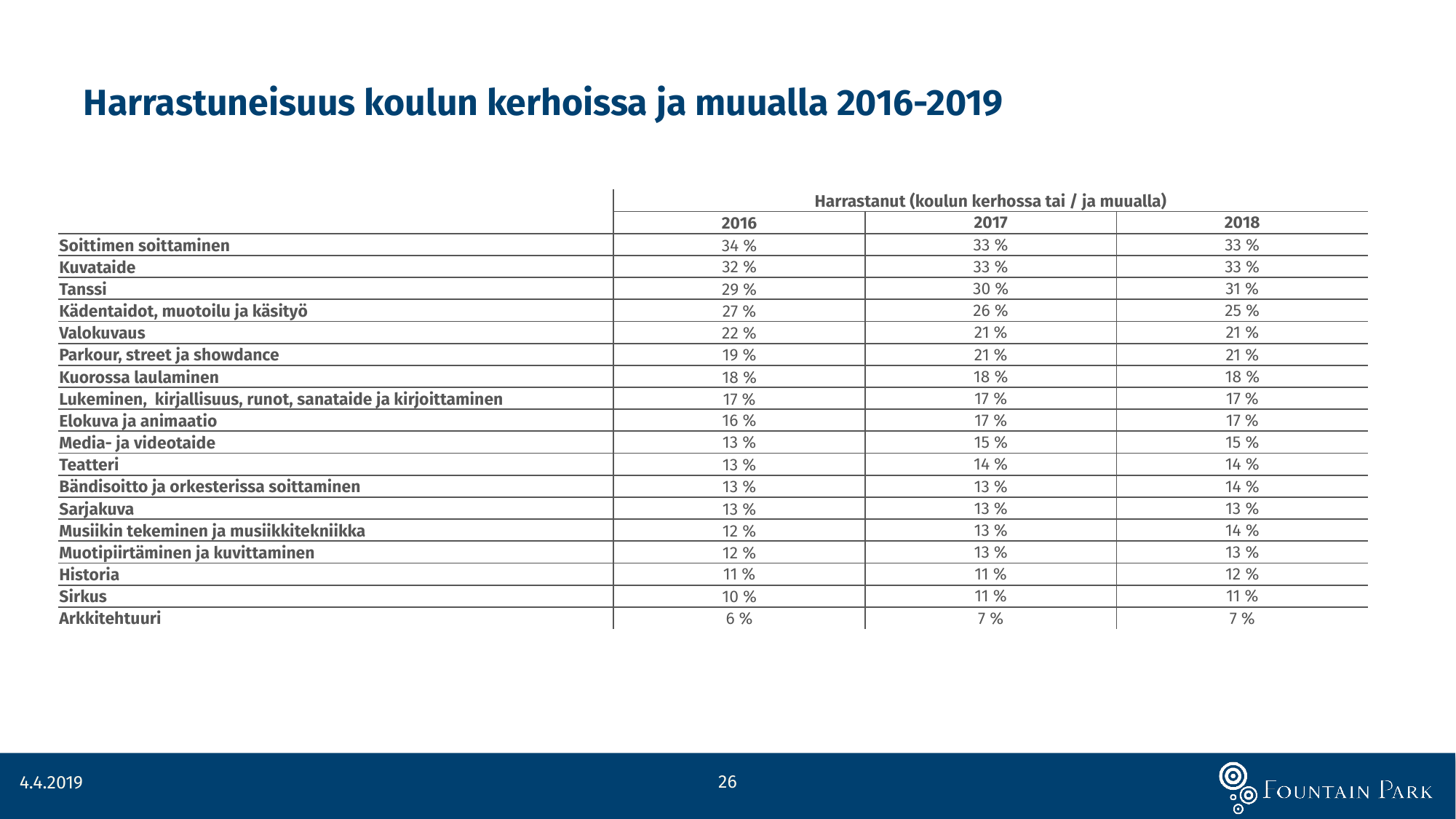

# Harrastuneisuus koulun kerhoissa ja muualla 2016-2019
|  | Harrastanut (koulun kerhossa tai / ja muualla) |  |  |
| --- | --- | --- | --- |
|  | 2016 | 2017 | 2018 |
| Soittimen soittaminen | 34 % | 33 % | 33 % |
| Kuvataide | 32 % | 33 % | 33 % |
| Tanssi | 29 % | 30 % | 31 % |
| Kädentaidot, muotoilu ja käsityö | 27 % | 26 % | 25 % |
| Valokuvaus | 22 % | 21 % | 21 % |
| Parkour, street ja showdance | 19 % | 21 % | 21 % |
| Kuorossa laulaminen | 18 % | 18 % | 18 % |
| Lukeminen, kirjallisuus, runot, sanataide ja kirjoittaminen | 17 % | 17 % | 17 % |
| Elokuva ja animaatio | 16 % | 17 % | 17 % |
| Media- ja videotaide | 13 % | 15 % | 15 % |
| Teatteri | 13 % | 14 % | 14 % |
| Bändisoitto ja orkesterissa soittaminen | 13 % | 13 % | 14 % |
| Sarjakuva | 13 % | 13 % | 13 % |
| Musiikin tekeminen ja musiikkitekniikka | 12 % | 13 % | 14 % |
| Muotipiirtäminen ja kuvittaminen | 12 % | 13 % | 13 % |
| Historia | 11 % | 11 % | 12 % |
| Sirkus | 10 % | 11 % | 11 % |
| Arkkitehtuuri | 6 % | 7 % | 7 % |
26
4.4.2019